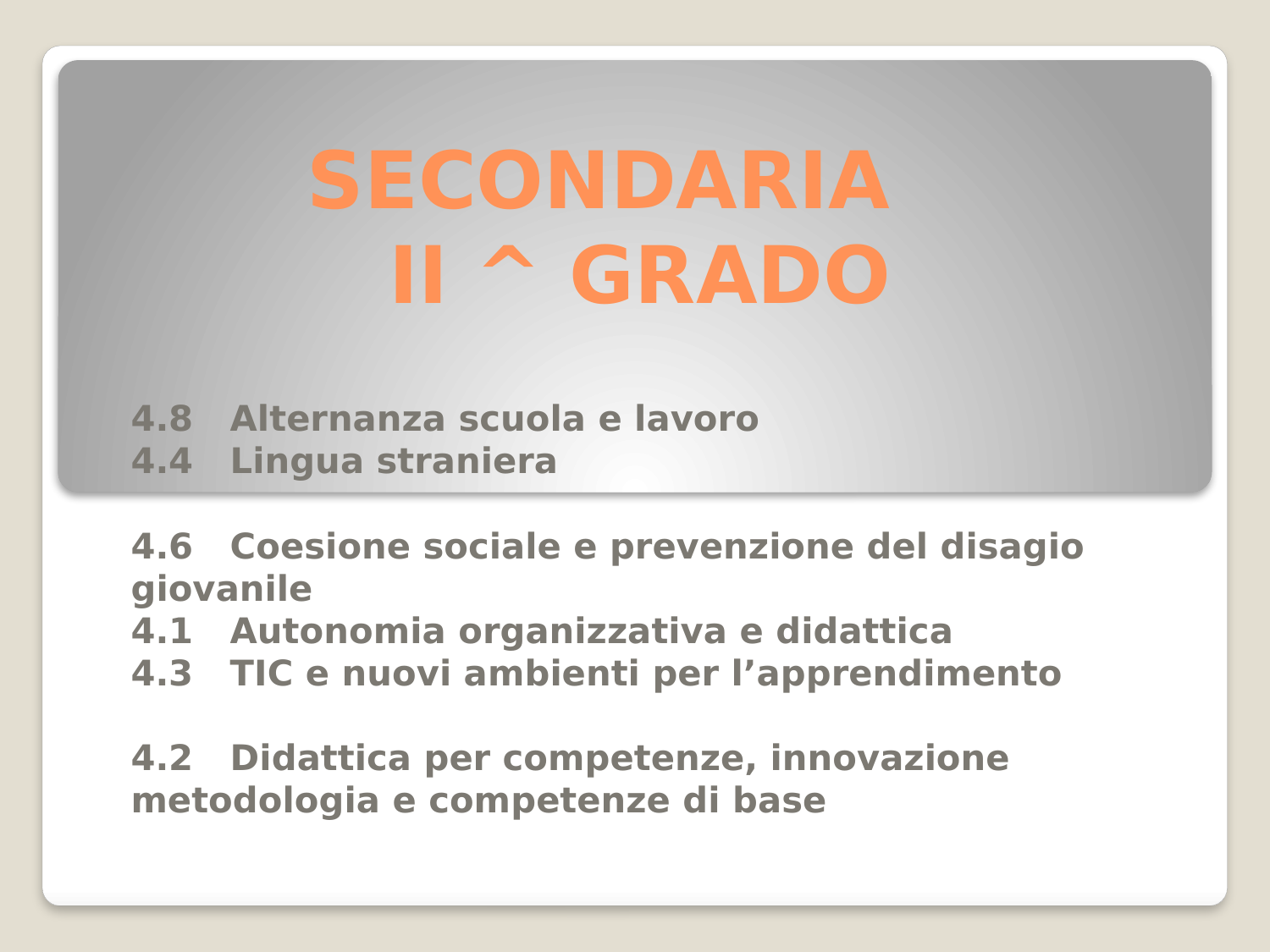

# SECONDARIA II ^ GRADO
4.8   Alternanza scuola e lavoro
4.4   Lingua straniera

4.6   Coesione sociale e prevenzione del disagio giovanile
4.1   Autonomia organizzativa e didattica
4.3   TIC e nuovi ambienti per l’apprendimento

4.2   Didattica per competenze, innovazione metodologia e competenze di base